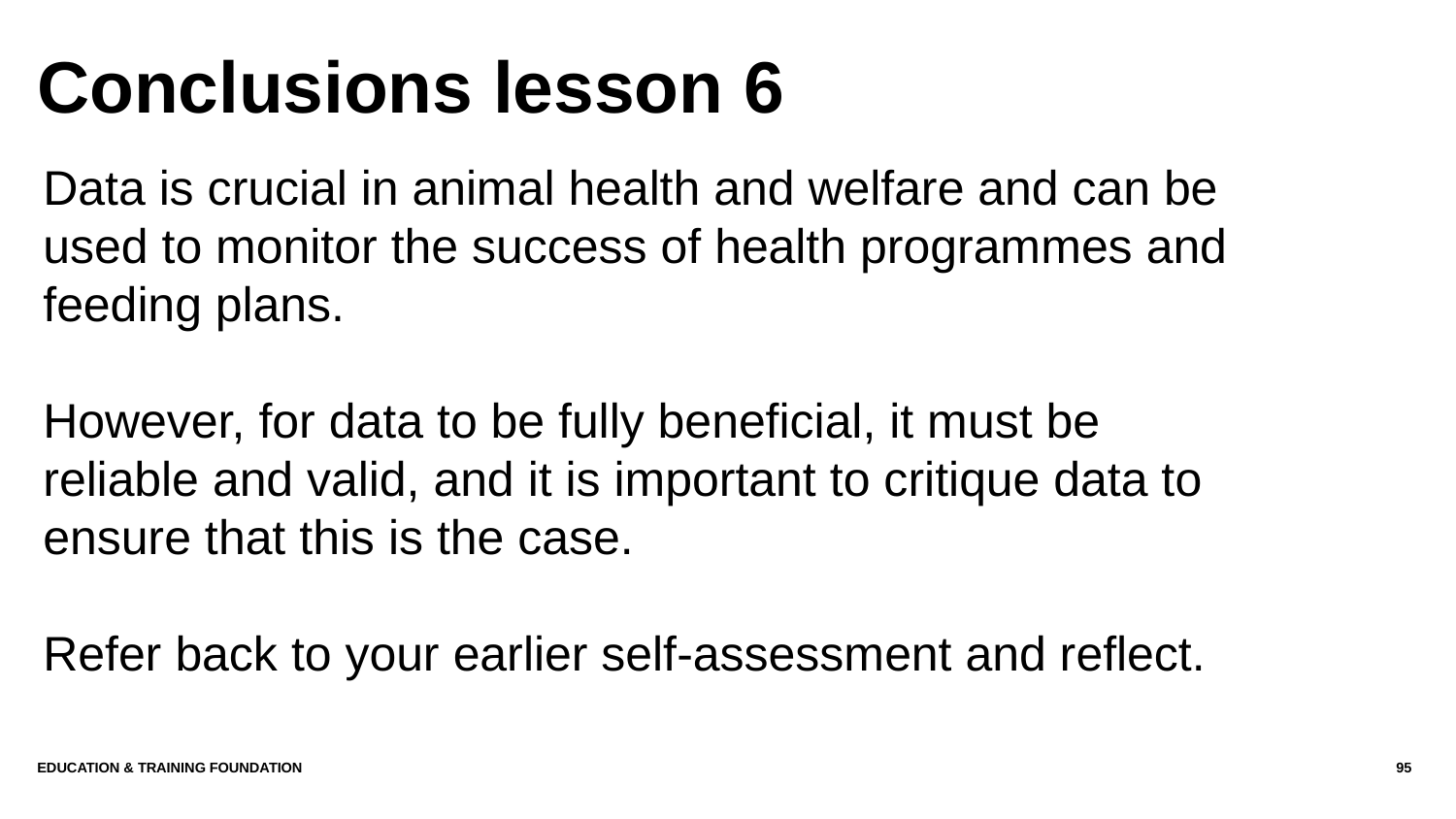

# Conclusions lesson 6
Data is crucial in animal health and welfare and can be used to monitor the success of health programmes and feeding plans.

However, for data to be fully beneficial, it must be reliable and valid, and it is important to critique data to ensure that this is the case.

Refer back to your earlier self-assessment and reflect.
Education & Training Foundation
95